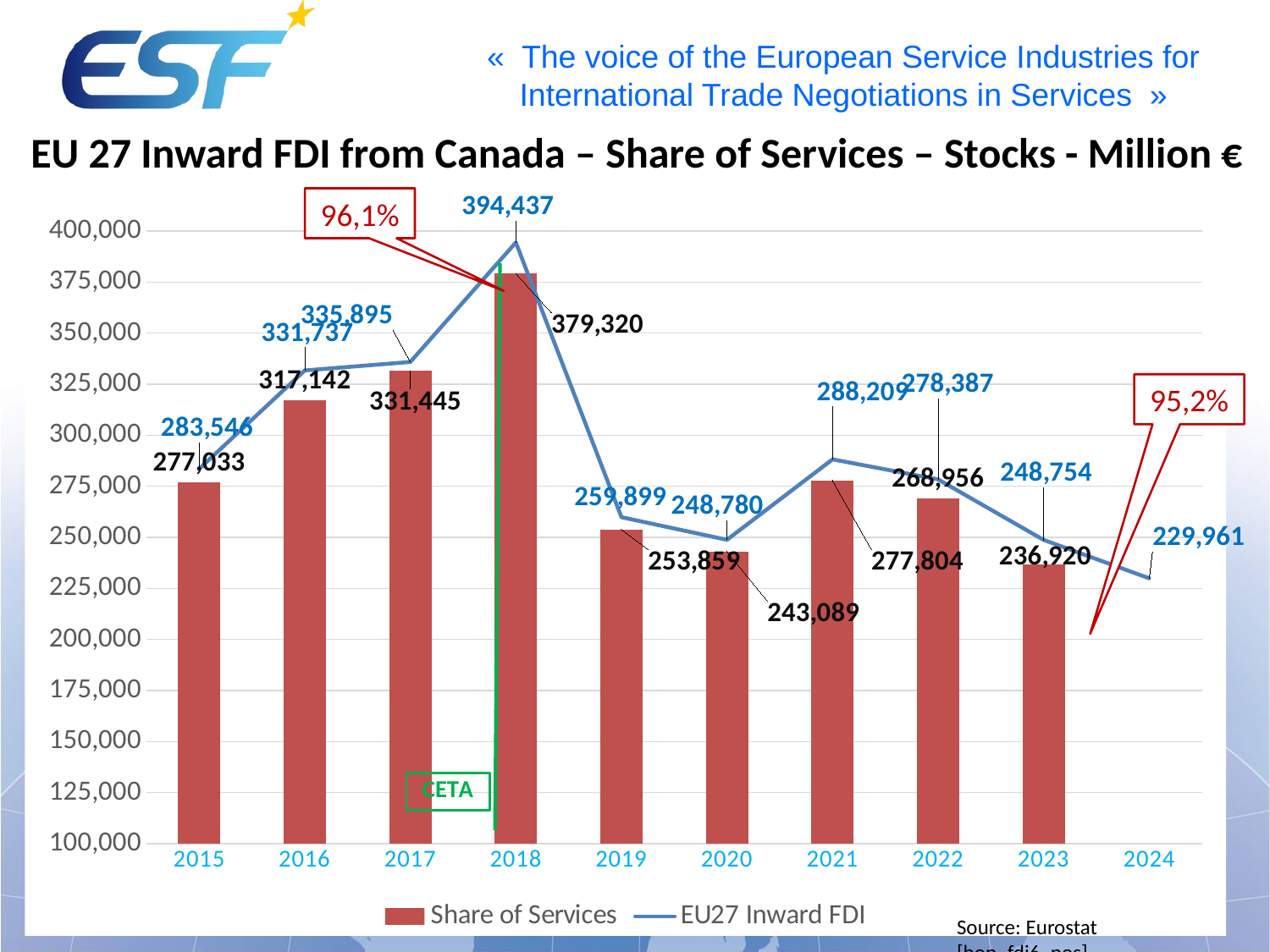

EU 27 Inward FDI from Canada – Share of Services – Stocks - Million €
96,1%

### Chart

| Category | Share of Services | EU27 Inward FDI |
|---|---|---|
| 2015 | 277033.0 | 283546.0 |
| 2016 | 317142.0 | 331737.0 |
| 2017 | 331445.0 | 335895.0 |
| 2018 | 379320.0 | 394437.0 |
| 2019 | 253859.0 | 259899.0 |
| 2020 | 243089.0 | 248780.0 |
| 2021 | 277804.0 | 288209.0 |
| 2022 | 268956.0 | 278387.0 |
| 2023 | 236920.0 | 248754.0 |
| 2024 | None | 229961.0 |
95,2%
Source: Eurostat [bop_fdi6_pos]